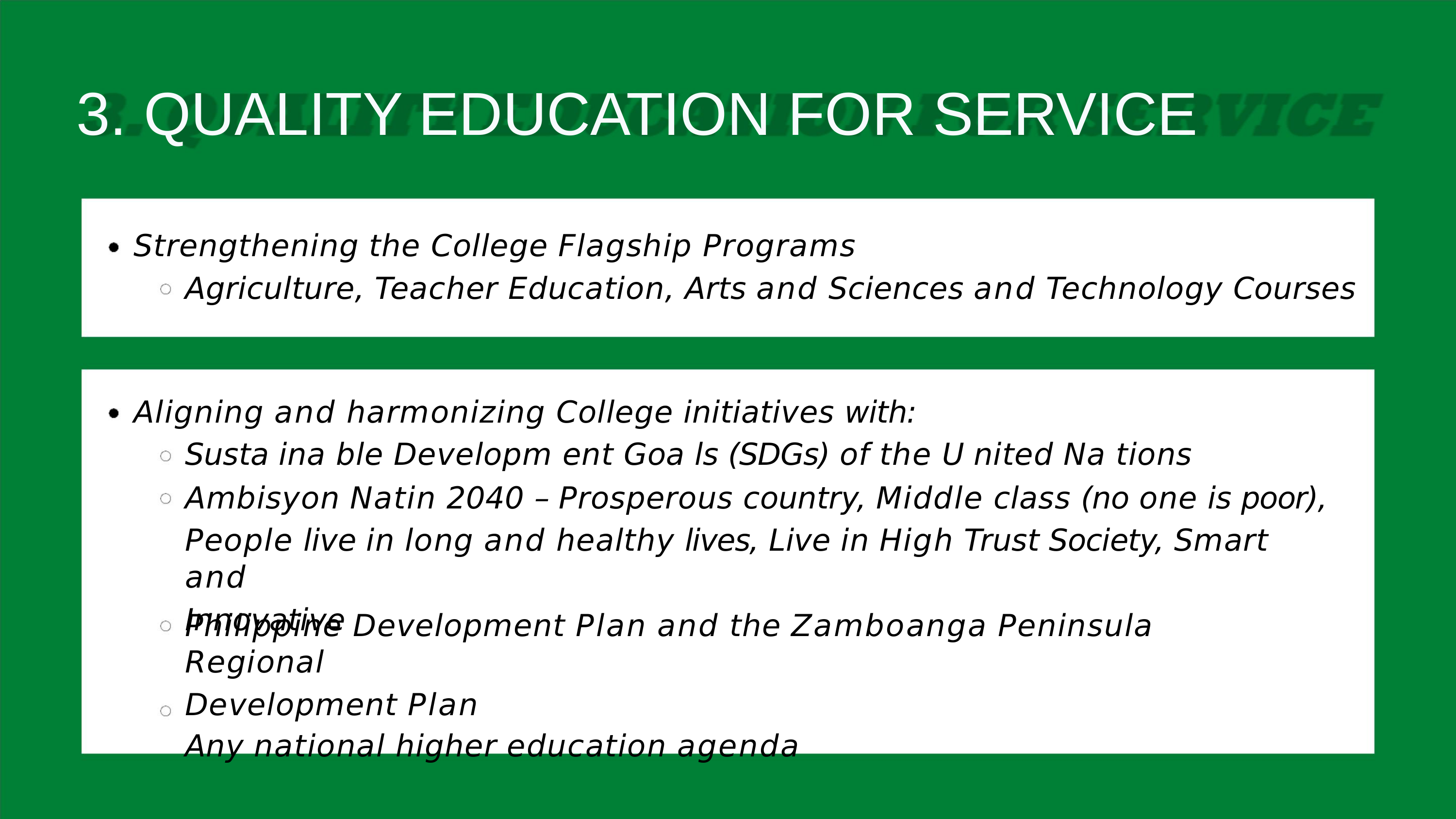

3. QUALITY EDUCATION FOR SERVICE
Strengthening the College Flagship Programs
Agriculture, Teacher Education, Arts and Sciences and Technology Courses
Aligning and harmonizing College initiatives with:
Susta ina ble Developm ent Goa ls (SDGs) of the U nited Na tions
Ambisyon Natin 2040 – Prosperous country, Middle class (no one is poor),
People live in long and healthy lives, Live in High Trust Society, Smart and
Innovative
Philippine Development Plan and the Zamboanga Peninsula Regional
Development Plan
Any national higher education agenda